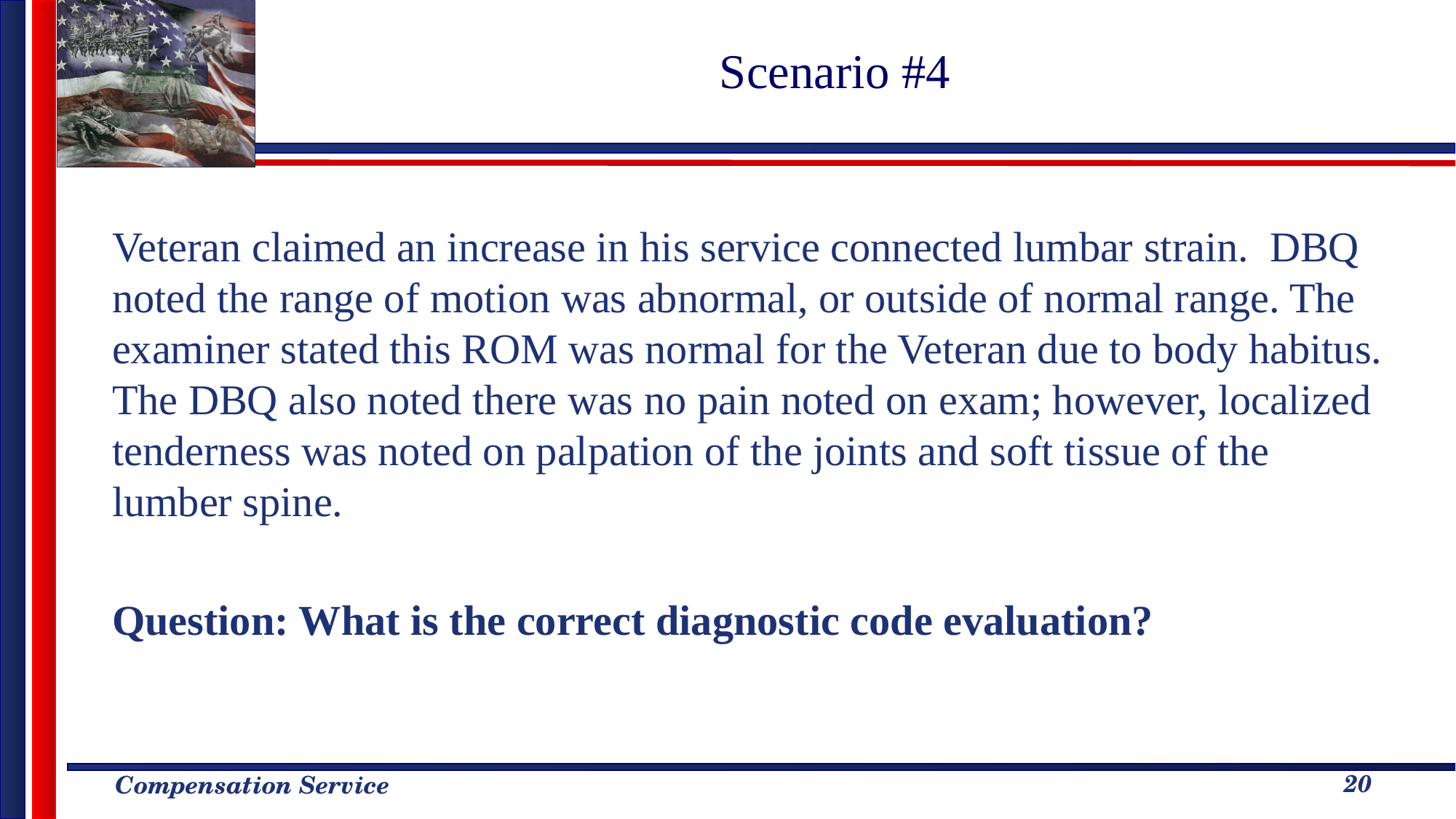

# Scenario #4
Veteran claimed an increase in his service connected lumbar strain.  DBQ noted the range of motion was abnormal, or outside of normal range. The examiner stated this ROM was normal for the Veteran due to body habitus.  The DBQ also noted there was no pain noted on exam; however, localized tenderness was noted on palpation of the joints and soft tissue of the lumber spine.

Question: What is the correct diagnostic code evaluation?

20